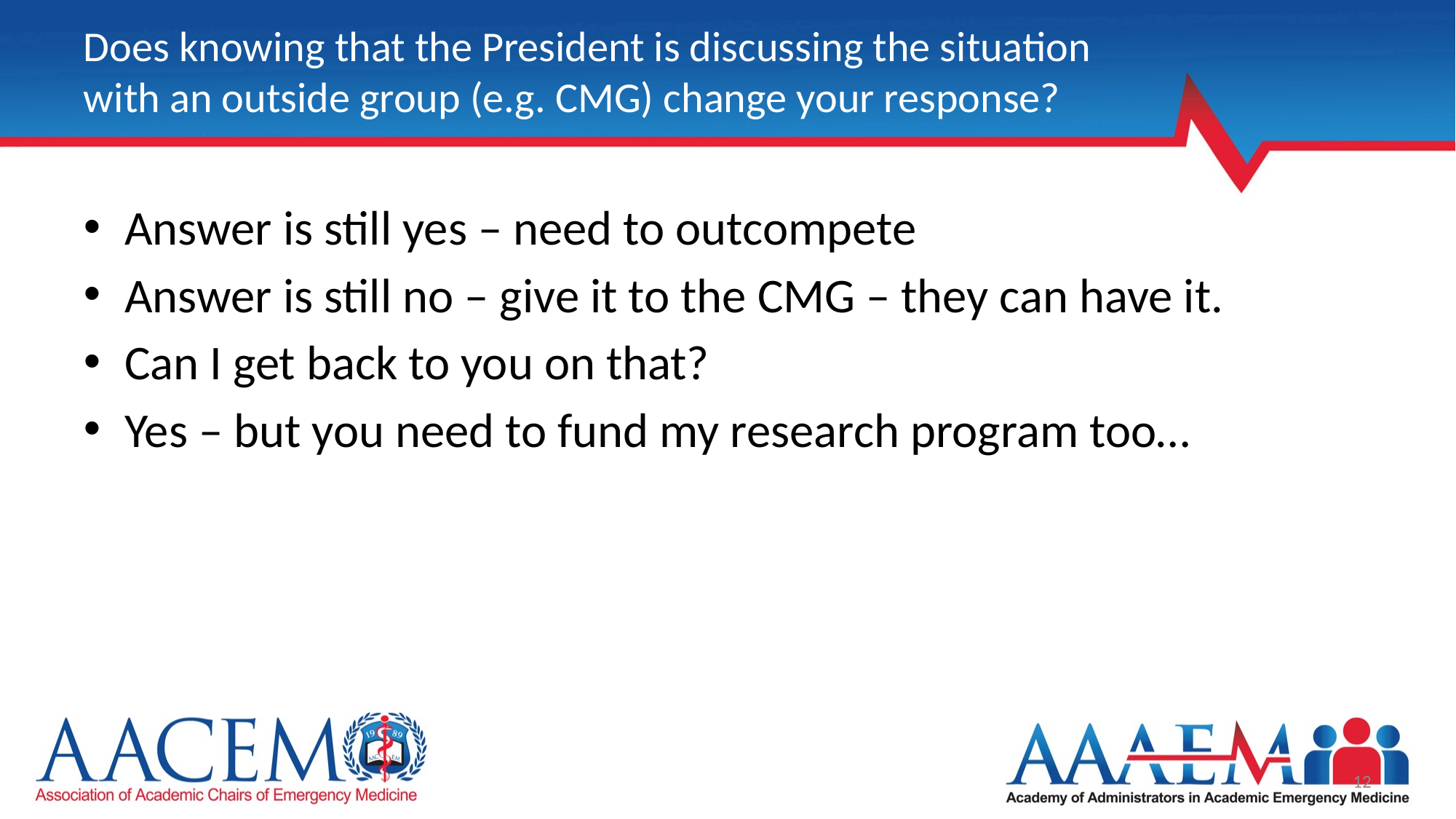

# Does knowing that the President is discussing the situation with an outside group (e.g. CMG) change your response?
Answer is still yes – need to outcompete
Answer is still no – give it to the CMG – they can have it.
Can I get back to you on that?
Yes – but you need to fund my research program too…